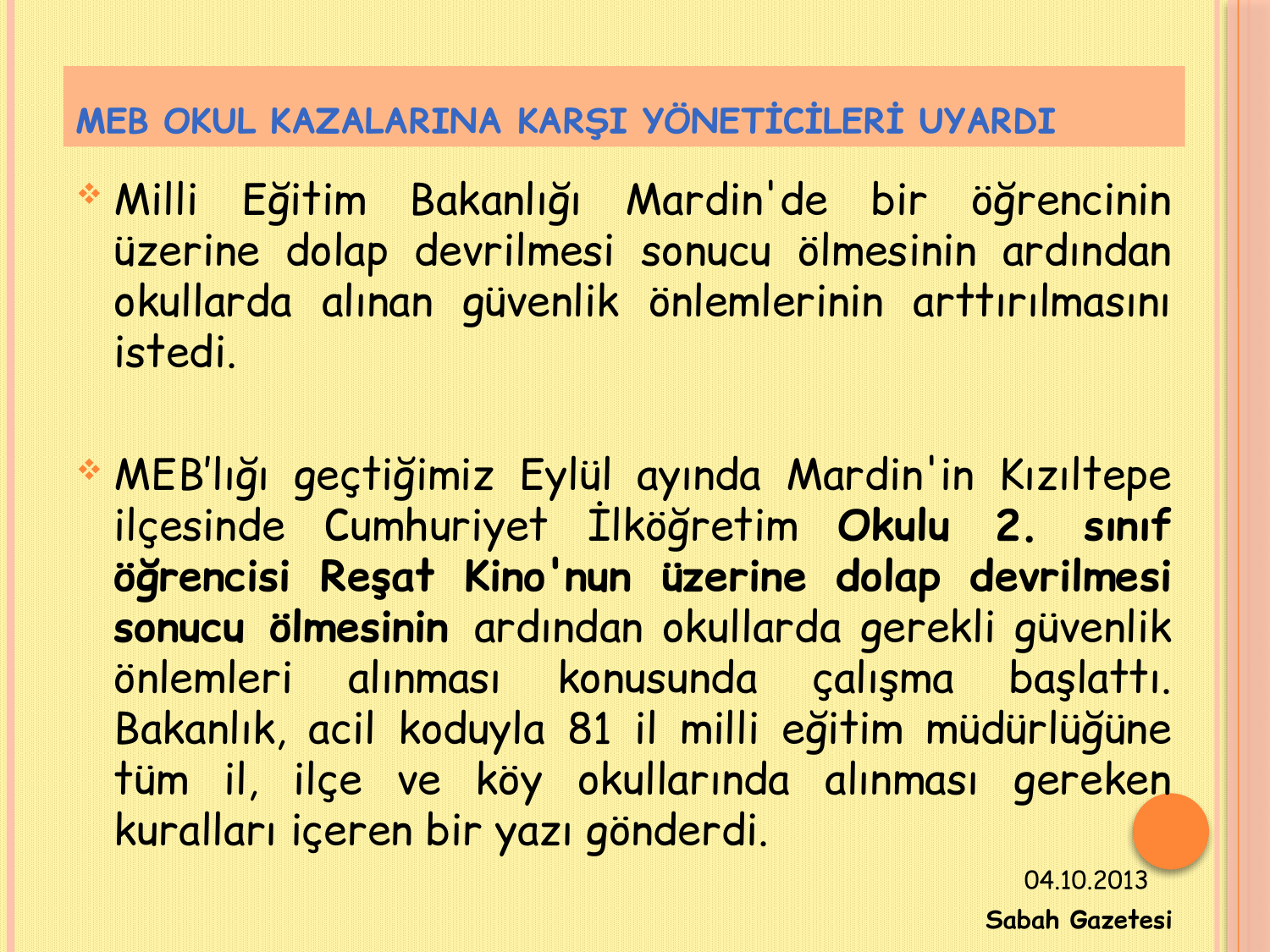

# MEB okul kazalarına karşı yöneticileri uyardı
Milli Eğitim Bakanlığı Mardin'de bir öğrencinin üzerine dolap devrilmesi sonucu ölmesinin ardından okullarda alınan güvenlik önlemlerinin arttırılmasını istedi.

MEB’lığı geçtiğimiz Eylül ayında Mardin'in Kızıltepe ilçesinde Cumhuriyet İlköğretim Okulu 2. sınıf öğrencisi Reşat Kino'nun üzerine dolap devrilmesi sonucu ölmesinin ardından okullarda gerekli güvenlik önlemleri alınması konusunda çalışma başlattı. Bakanlık, acil koduyla 81 il milli eğitim müdürlüğüne tüm il, ilçe ve köy okullarında alınması gereken kuralları içeren bir yazı gönderdi.
                                                                                                                                04.10.2013
                                                                                    Sabah Gazetesi